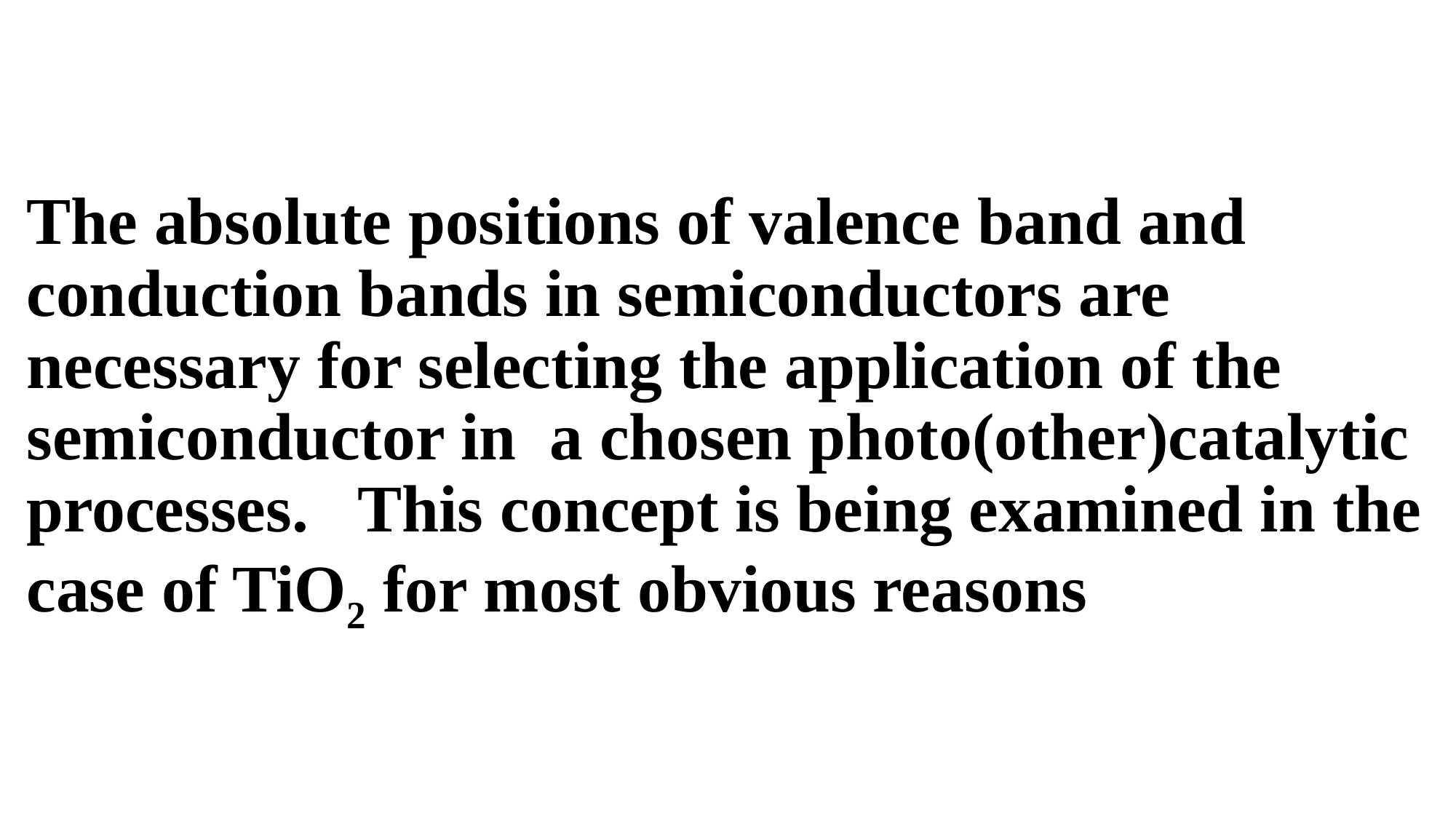

# The absolute positions of valence band and conduction bands in semiconductors are necessary for selecting the application of the semiconductor in  a chosen photo(other)catalytic processes.   This concept is being examined in the case of TiO2 for most obvious reasons